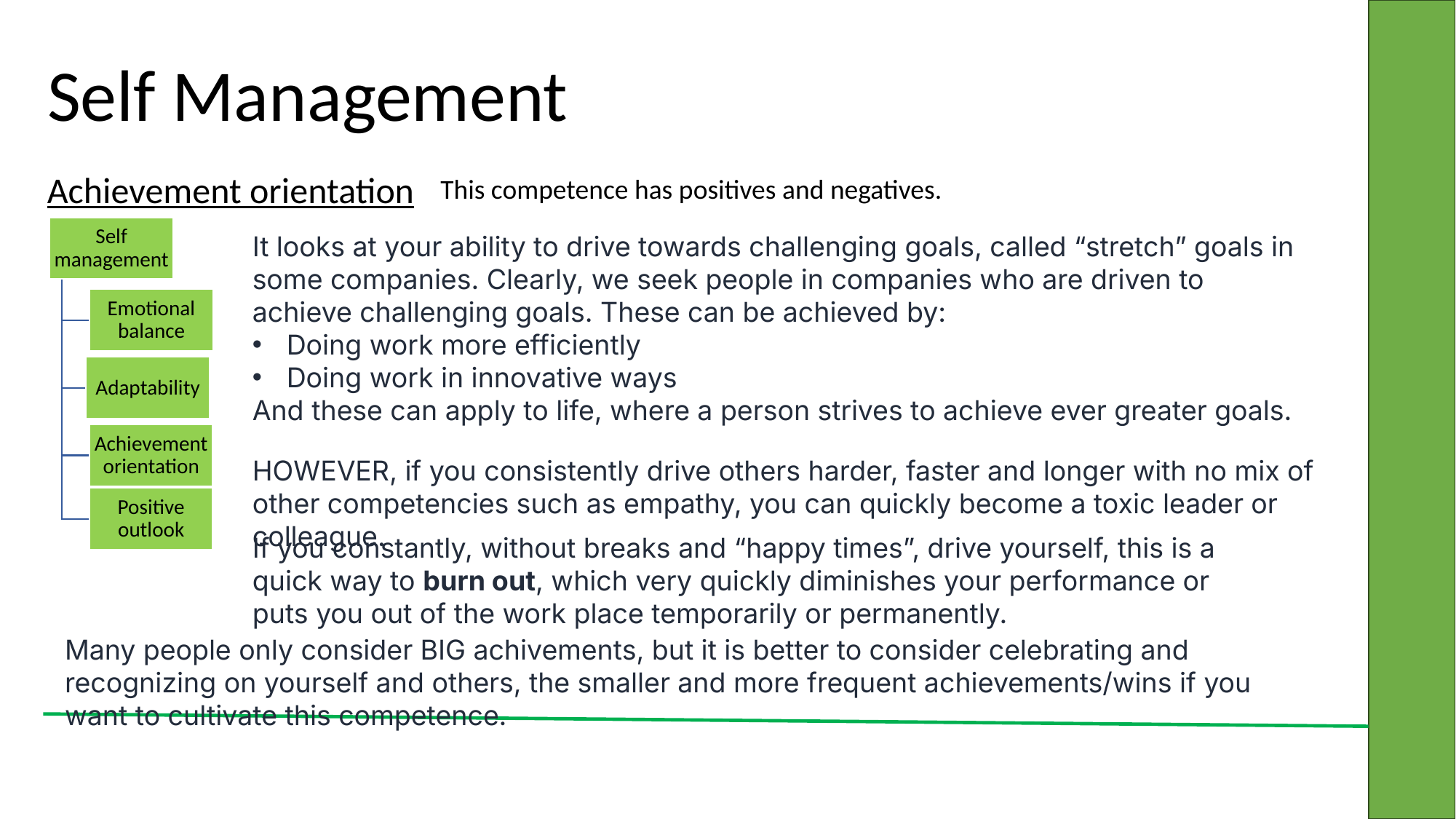

# Self Management
Achievement orientation
This competence has positives and negatives.

Self management
Emotional balance
Adaptability
Achievement orientation
Positive outlook
It looks at your ability to drive towards challenging goals, called “stretch” goals in some companies. Clearly, we seek people in companies who are driven to achieve challenging goals. These can be achieved by:
Doing work more efficiently
Doing work in innovative ways
And these can apply to life, where a person strives to achieve ever greater goals.

HOWEVER, if you consistently drive others harder, faster and longer with no mix of other competencies such as empathy, you can quickly become a toxic leader or colleague.
If you constantly, without breaks and “happy times”, drive yourself, this is a quick way to burn out, which very quickly diminishes your performance or puts you out of the work place temporarily or permanently.
Many people only consider BIG achivements, but it is better to consider celebrating and recognizing on yourself and others, the smaller and more frequent achievements/wins if you want to cultivate this competence.